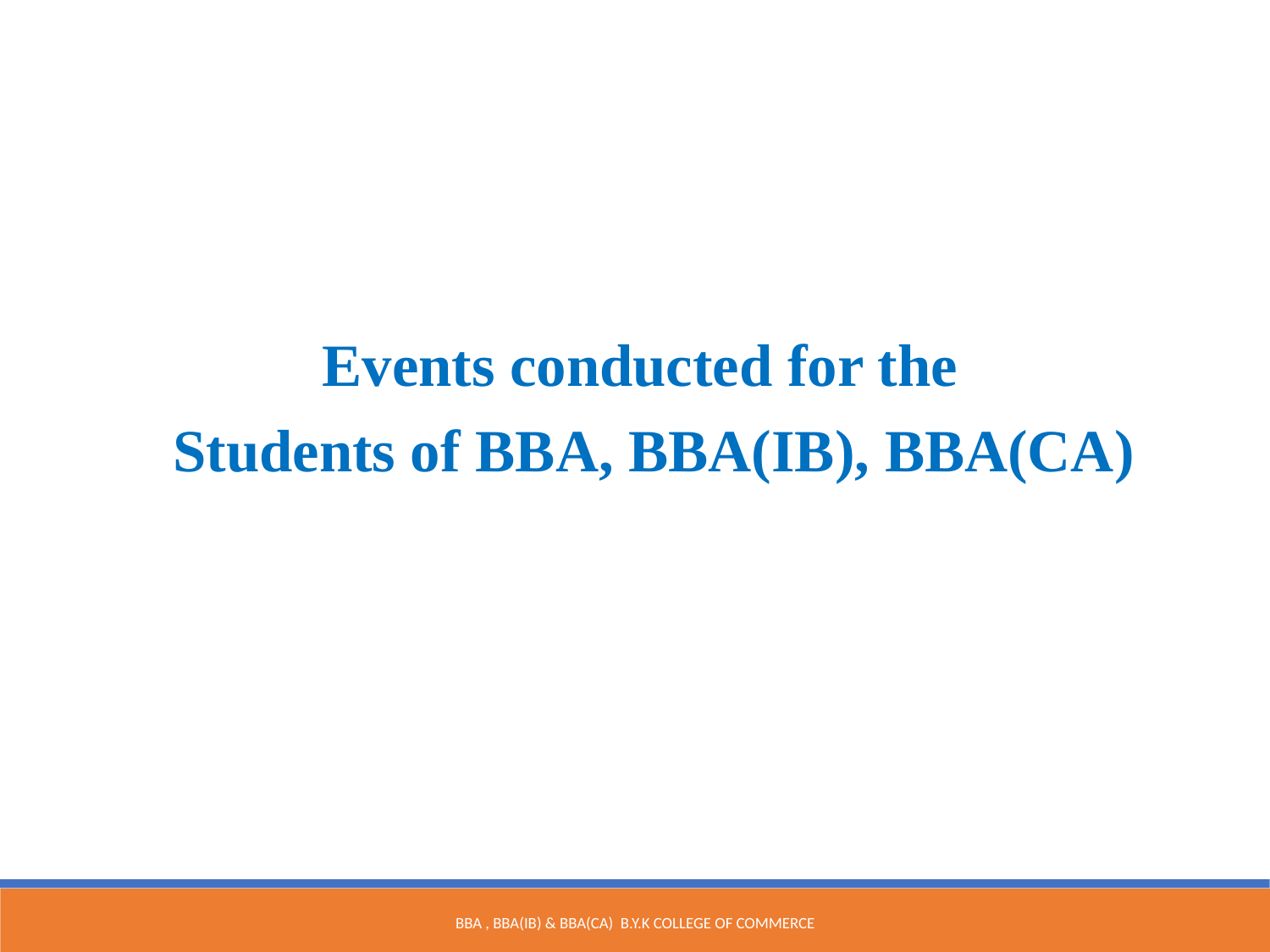

Events conducted for the
 Students of BBA, BBA(IB), BBA(CA)
BBA , BBA(IB) & BBA(CA)  B.Y.K College of Commerce